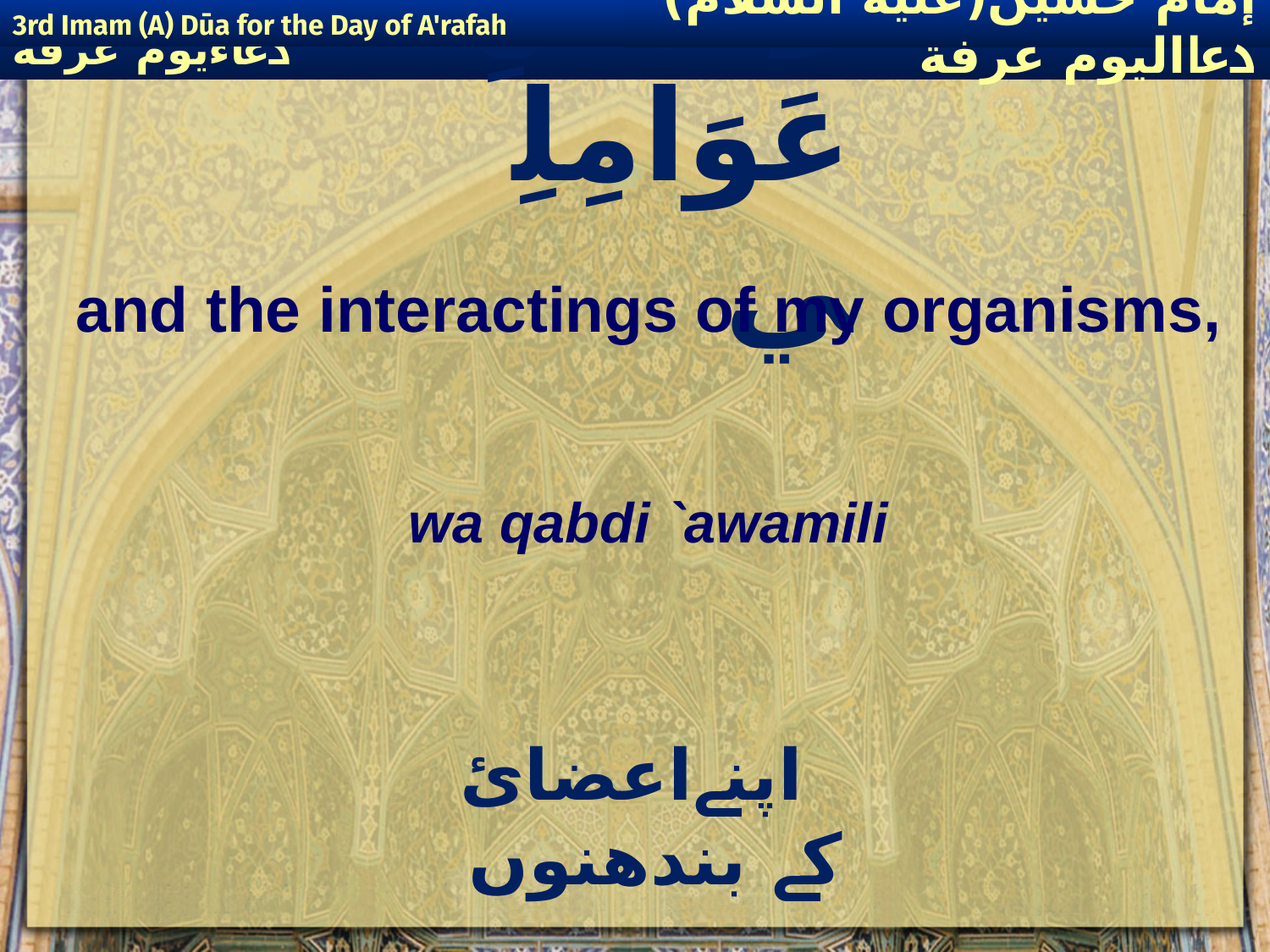

3rd Imam (A) Dūa for the Day of A'rafah
إمام حسين(عليه السلام) دعااليوم عرفة
# وَقَبْضِ عَوَامِلِي
and the interactings of my organisms,
wa qabdi `awamili
 اپنےاعضائ کے بندھنوں